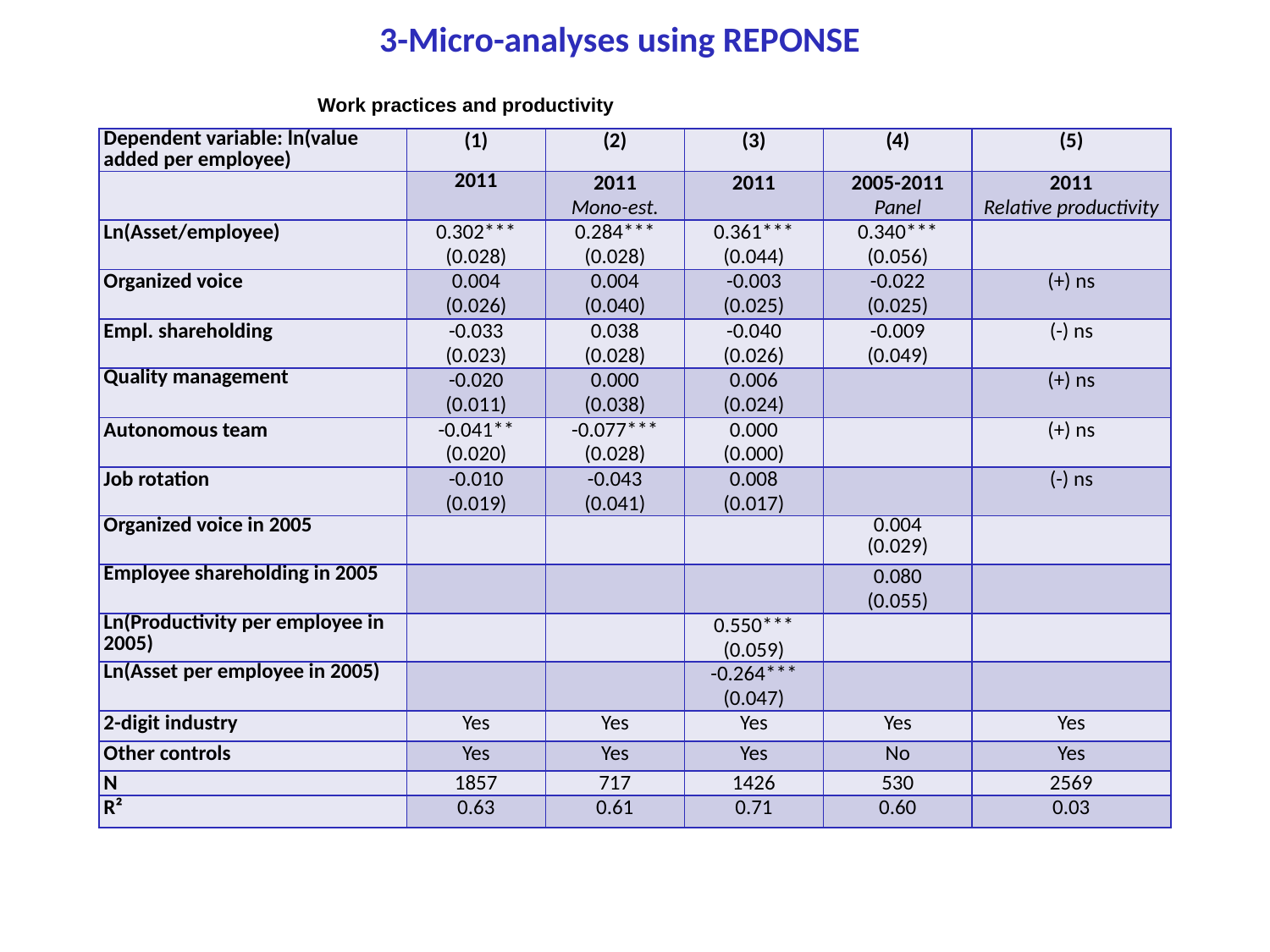

# 3-Micro-analyses using REPONSE

Work practices and productivity
| Dependent variable: ln(value added per employee) | (1) | (2) | (3) | (4) | (5) |
| --- | --- | --- | --- | --- | --- |
|  | 2011 | 2011 Mono-est. | 2011 | 2005-2011 Panel | 2011 Relative productivity |
| Ln(Asset/employee) | 0.302\*\*\* (0.028) | 0.284\*\*\* (0.028) | 0.361\*\*\* (0.044) | 0.340\*\*\* (0.056) |  |
| Organized voice | 0.004 (0.026) | 0.004 (0.040) | -0.003 (0.025) | -0.022 (0.025) | (+) ns |
| Empl. shareholding | -0.033 (0.023) | 0.038 (0.028) | -0.040 (0.026) | -0.009 (0.049) | (-) ns |
| Quality management | -0.020 (0.011) | 0.000 (0.038) | 0.006 (0.024) |  | (+) ns |
| Autonomous team | -0.041\*\* (0.020) | -0.077\*\*\* (0.028) | 0.000 (0.000) |  | (+) ns |
| Job rotation | -0.010 (0.019) | -0.043 (0.041) | 0.008 (0.017) |  | (-) ns |
| Organized voice in 2005 |  |  |  | 0.004 (0.029) |  |
| Employee shareholding in 2005 |  |  |  | 0.080 (0.055) |  |
| Ln(Productivity per employee in 2005) |  |  | 0.550\*\*\* (0.059) |  |  |
| Ln(Asset per employee in 2005) |  |  | -0.264\*\*\* (0.047) |  |  |
| 2-digit industry | Yes | Yes | Yes | Yes | Yes |
| Other controls | Yes | Yes | Yes | No | Yes |
| N | 1857 | 717 | 1426 | 530 | 2569 |
| R² | 0.63 | 0.61 | 0.71 | 0.60 | 0.03 |